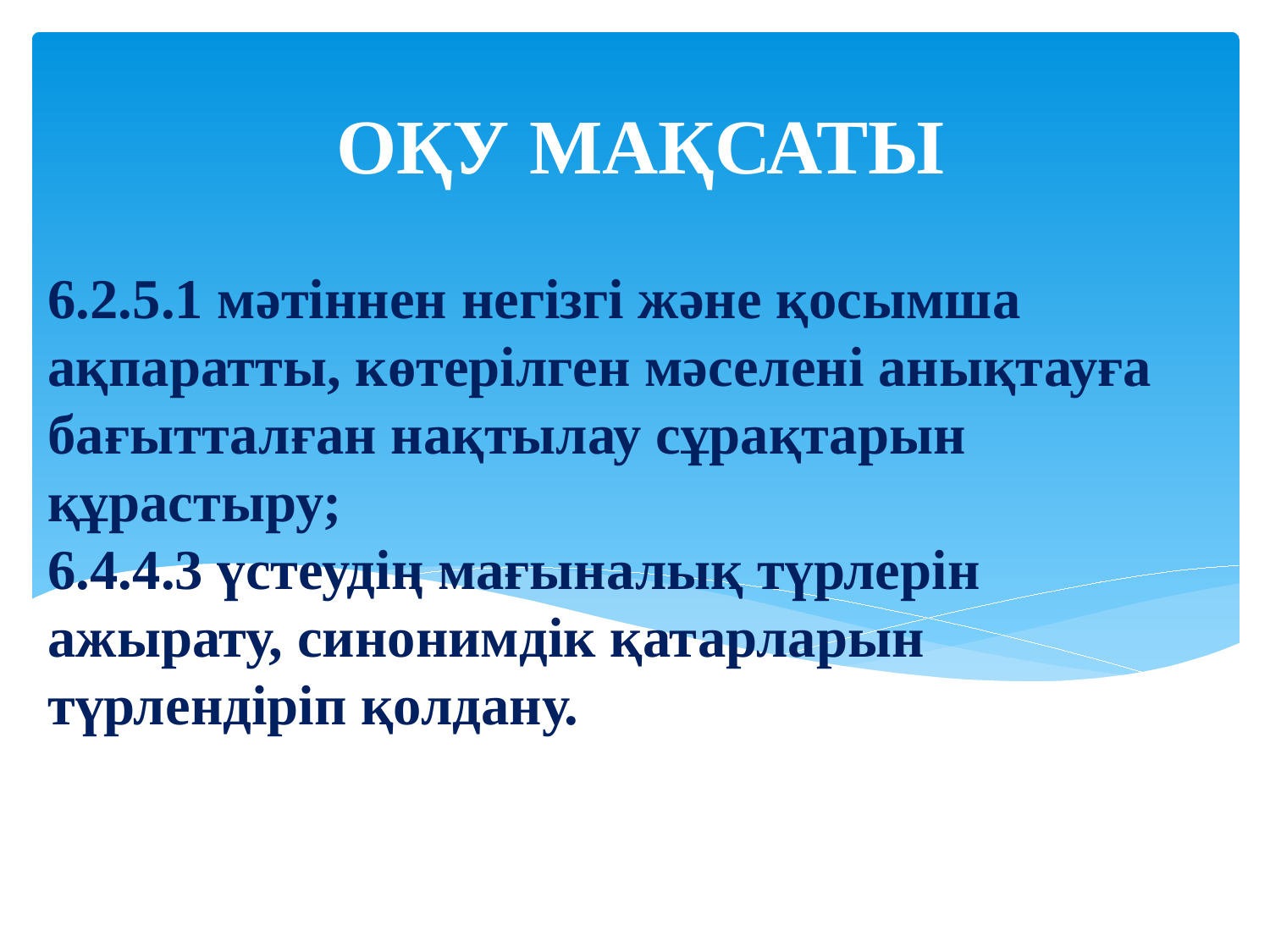

ОҚУ МАҚСАТЫ
# 6.2.5.1 мәтіннен негізгі және қосымша ақпаратты, көтерілген мәселені анықтауға бағытталған нақтылау сұрақтарын құрастыру; 6.4.4.3 үстеудің мағыналық түрлерін ажырату, синонимдік қатарларын  түрлендіріп қолдану.